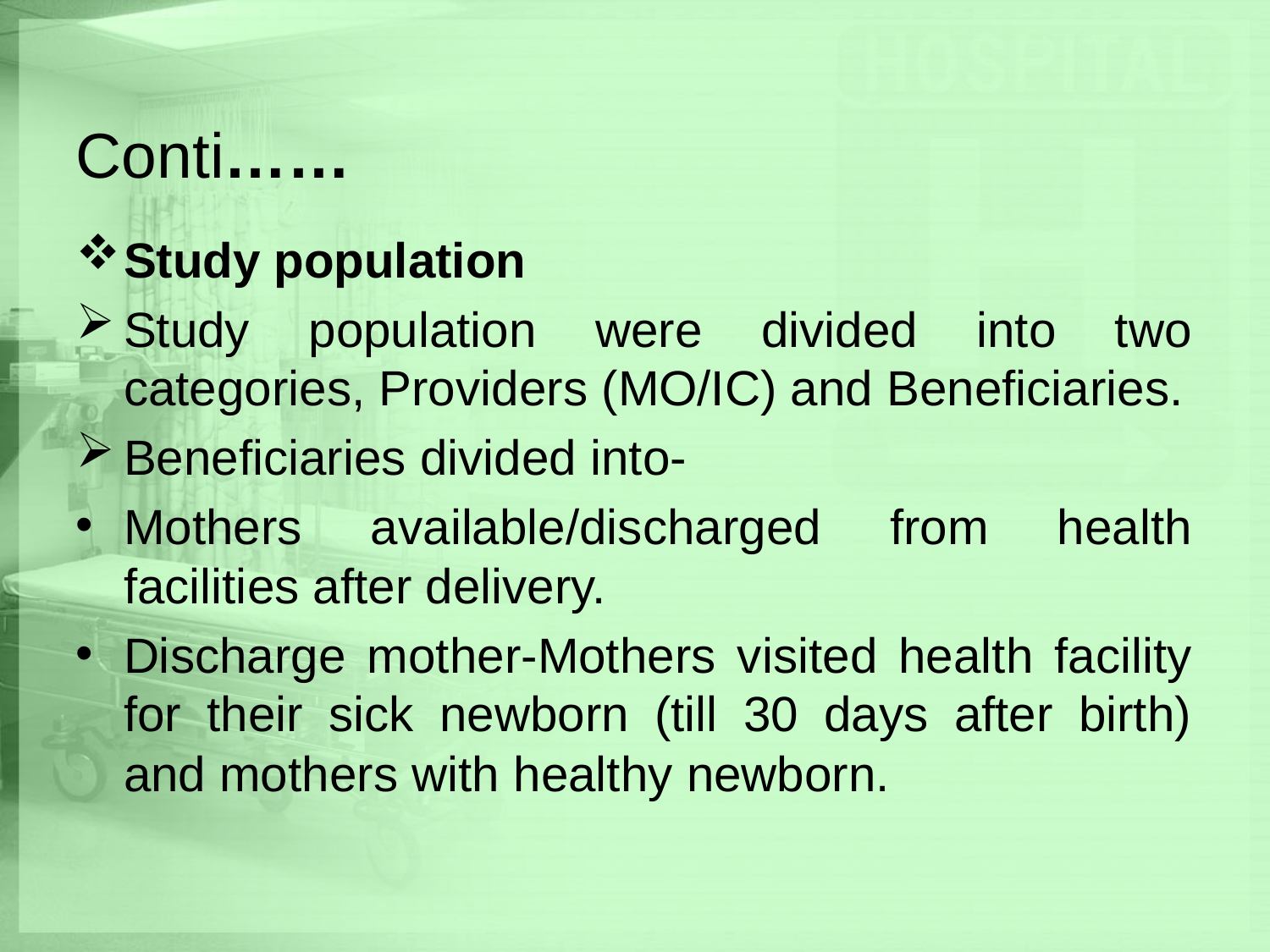

# Conti……
Study population
Study population were divided into two categories, Providers (MO/IC) and Beneficiaries.
Beneficiaries divided into-
Mothers available/discharged from health facilities after delivery.
Discharge mother-Mothers visited health facility for their sick newborn (till 30 days after birth) and mothers with healthy newborn.